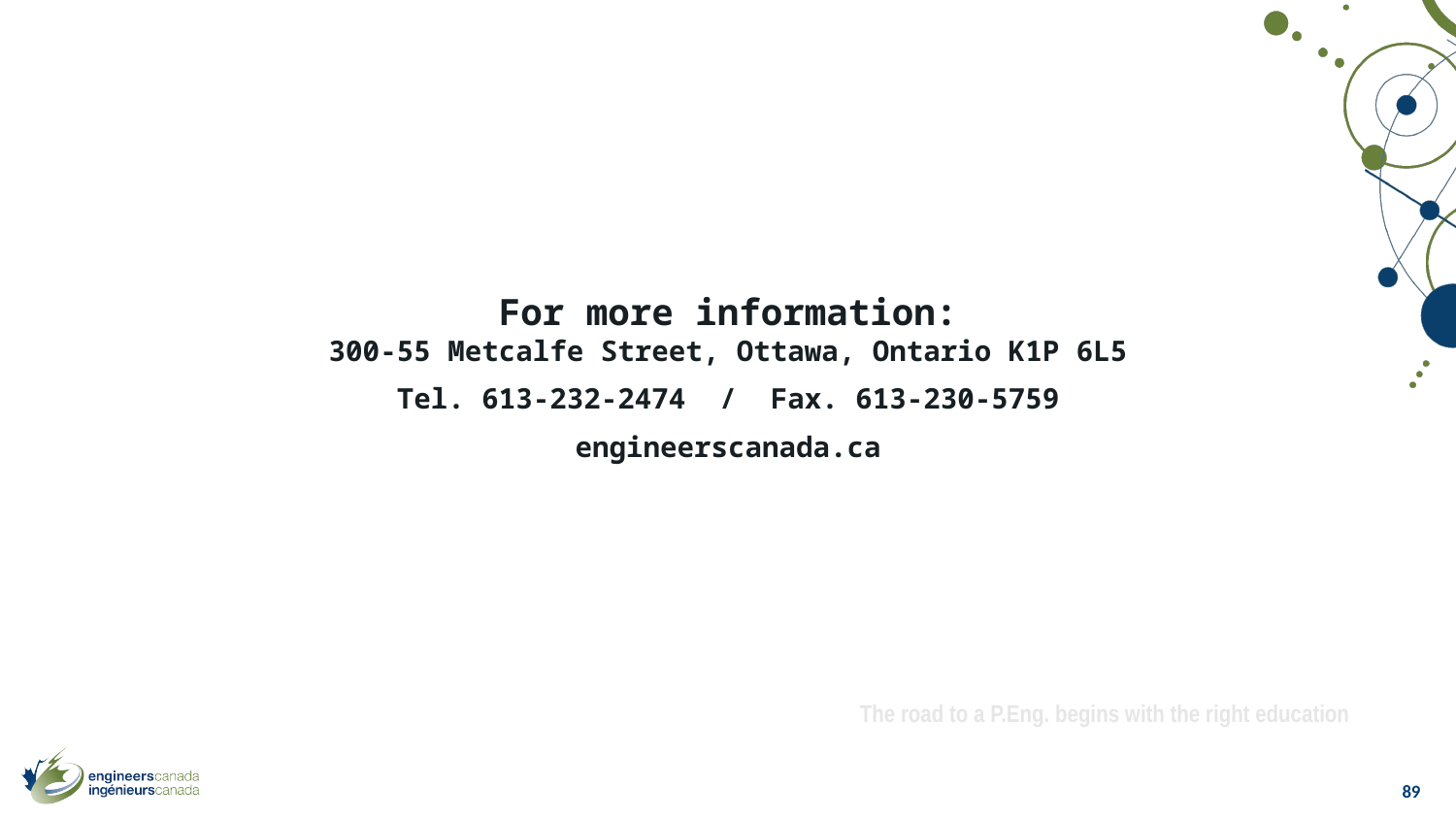

For more information:
300-55 Metcalfe Street, Ottawa, Ontario K1P 6L5
Tel. 613-232-2474  /  Fax. 613-230-5759
engineerscanada.ca
The road to a P.Eng. begins with the right education
89